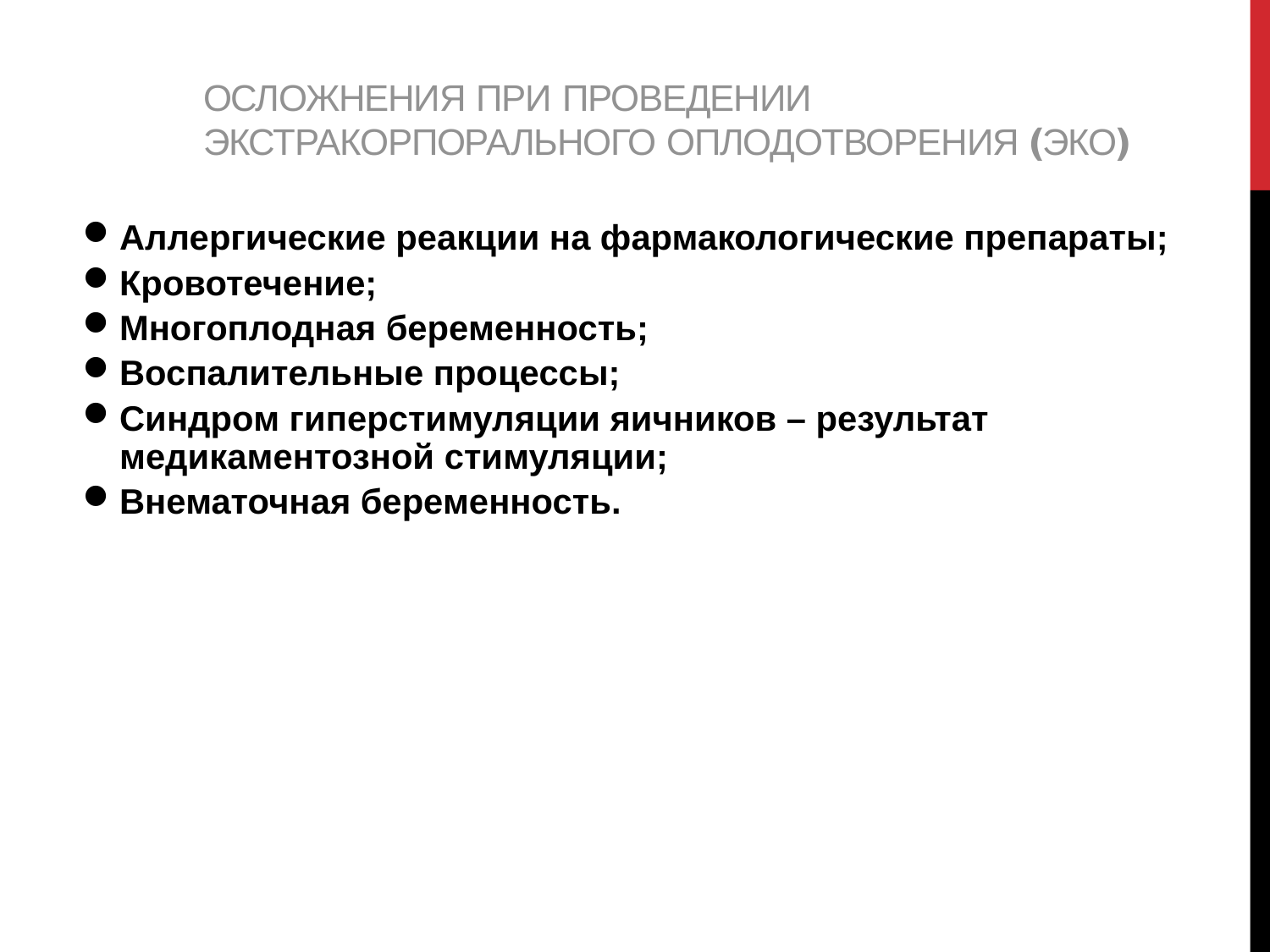

# Осложнения при проведении экстракорпорального оплодотворения (ЭКО)

Аллергические реакции на фармакологические препараты;
Кровотечение;
Многоплодная беременность;
Воспалительные процессы;
Синдром гиперстимуляции яичников – результат медикаментозной стимуляции;
Внематочная беременность.